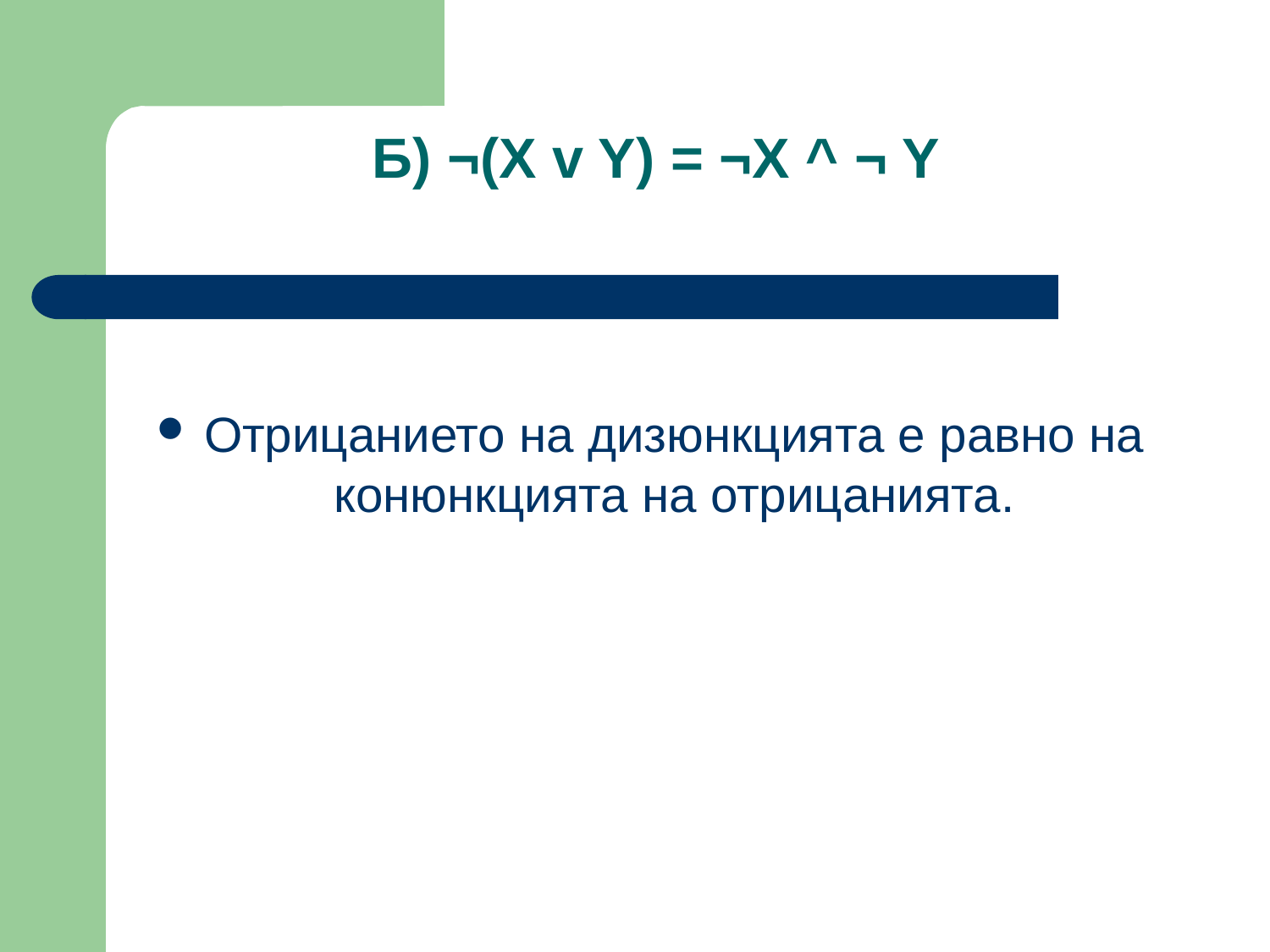

# Б) ¬(X v Y) = ¬X ^ ¬ Y

Отрицанието на дизюнкцията е равно на конюнкцията на отрицанията.